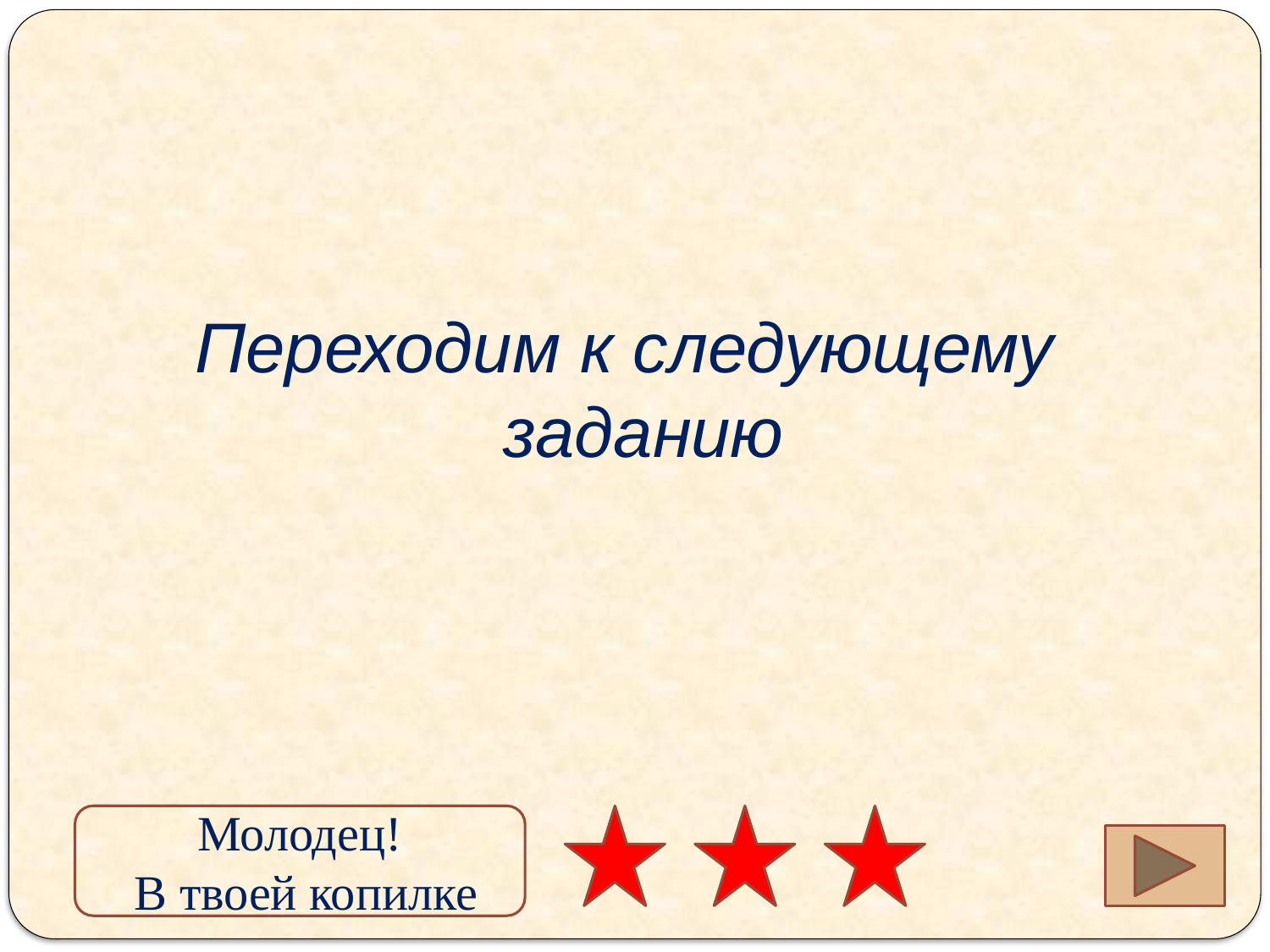

Переходим к следующему заданию
Молодец!
 В твоей копилке